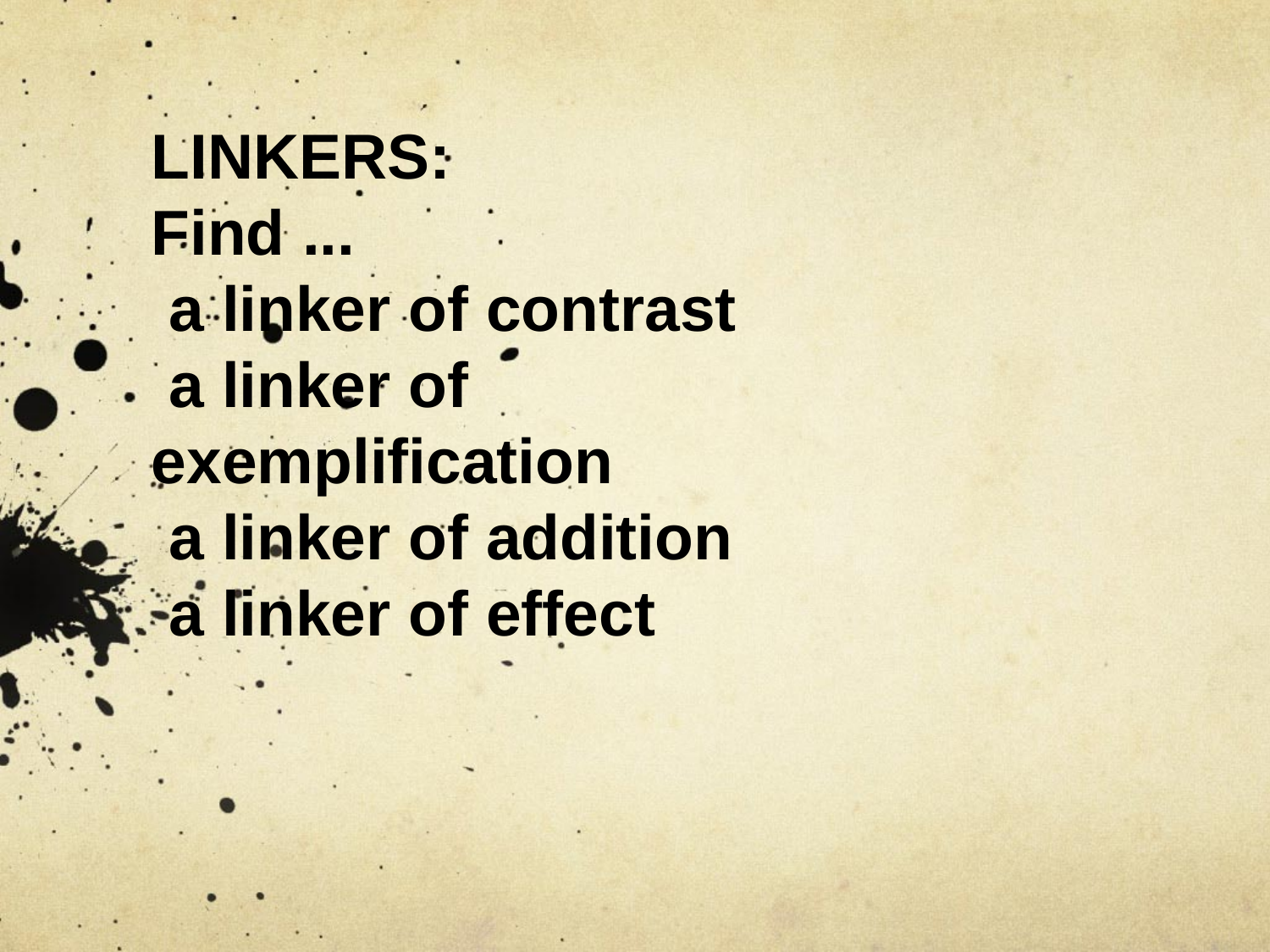

LINKERS:
Find ...
 a linker of contrast
 a linker of exemplification
 a linker of addition
 a linker of effect